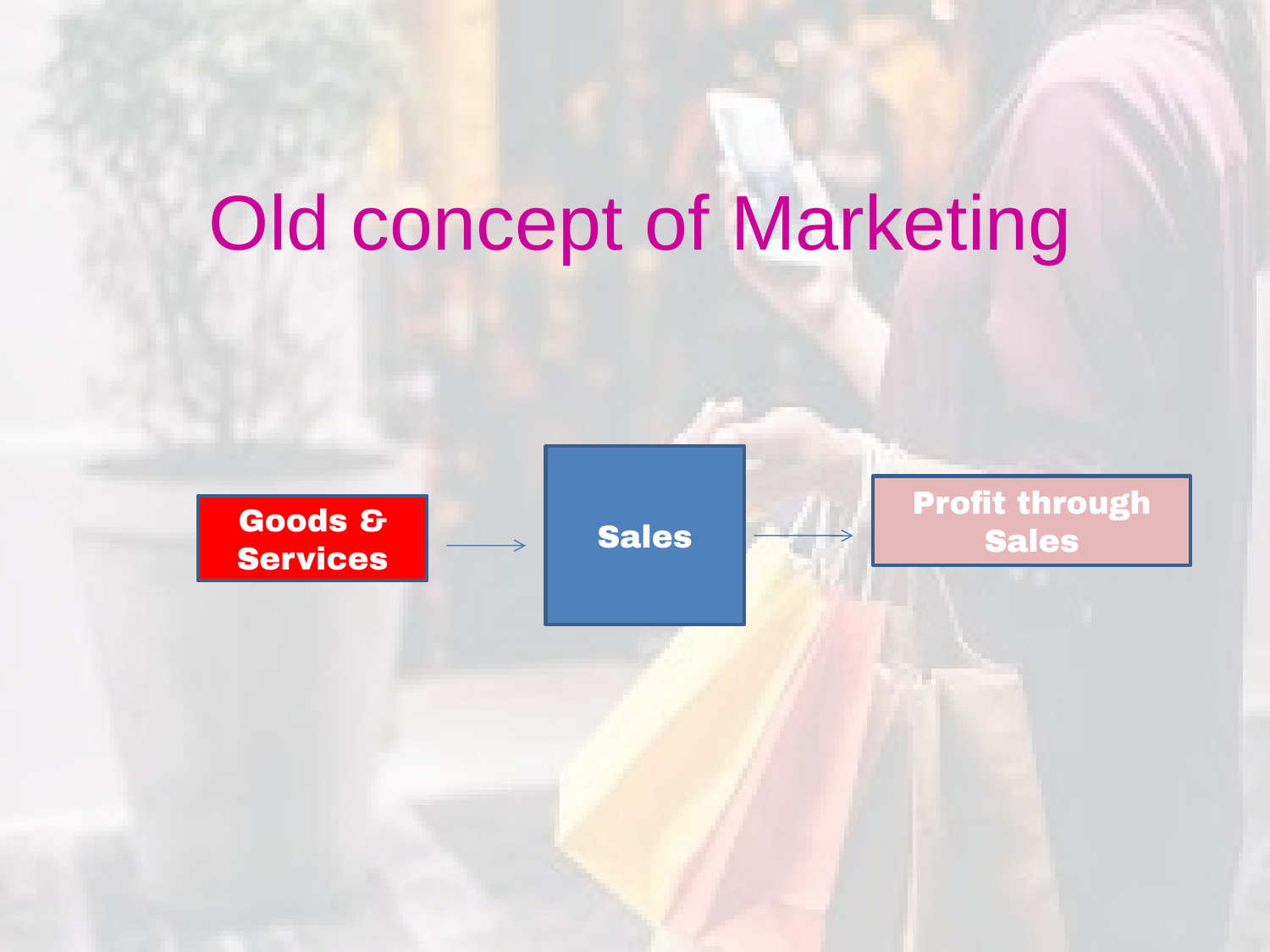

# Old concept of Marketing
Sales
Profit through Sales
Goods & Services